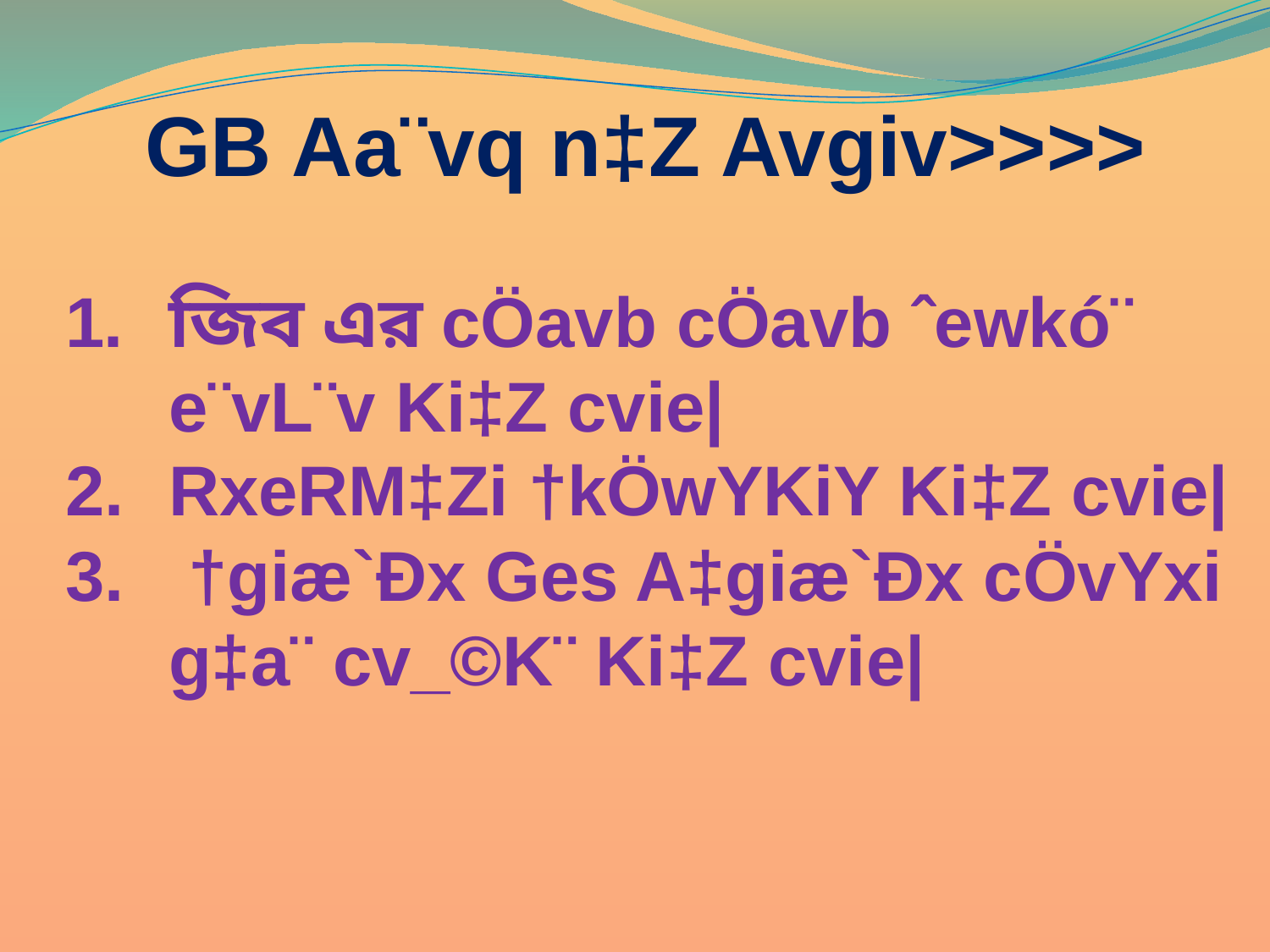

GB Aa¨vq n‡Z Avgiv>>>>
জিব এর cÖavb cÖavb ˆewkó¨ e¨vL¨v Ki‡Z cvie|
RxeRM‡Zi †kÖwYKiY Ki‡Z cvie|
 †giæ`Ðx Ges A‡giæ`Ðx cÖvYxi g‡a¨ cv_©K¨ Ki‡Z cvie|